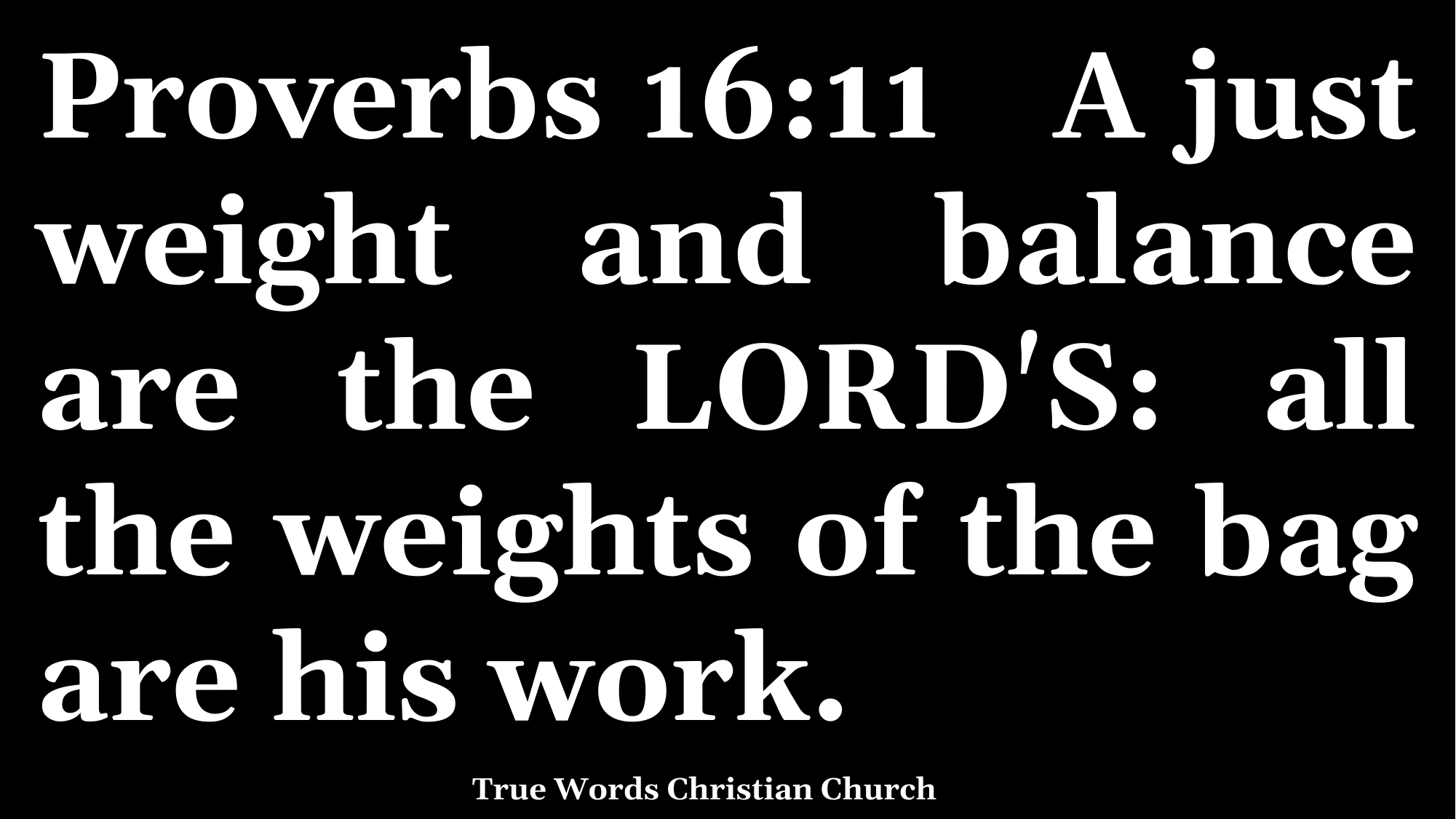

Proverbs 16:11   A just weight and balance are the LORD'S: all the weights of the bag are his work.
True Words Christian Church